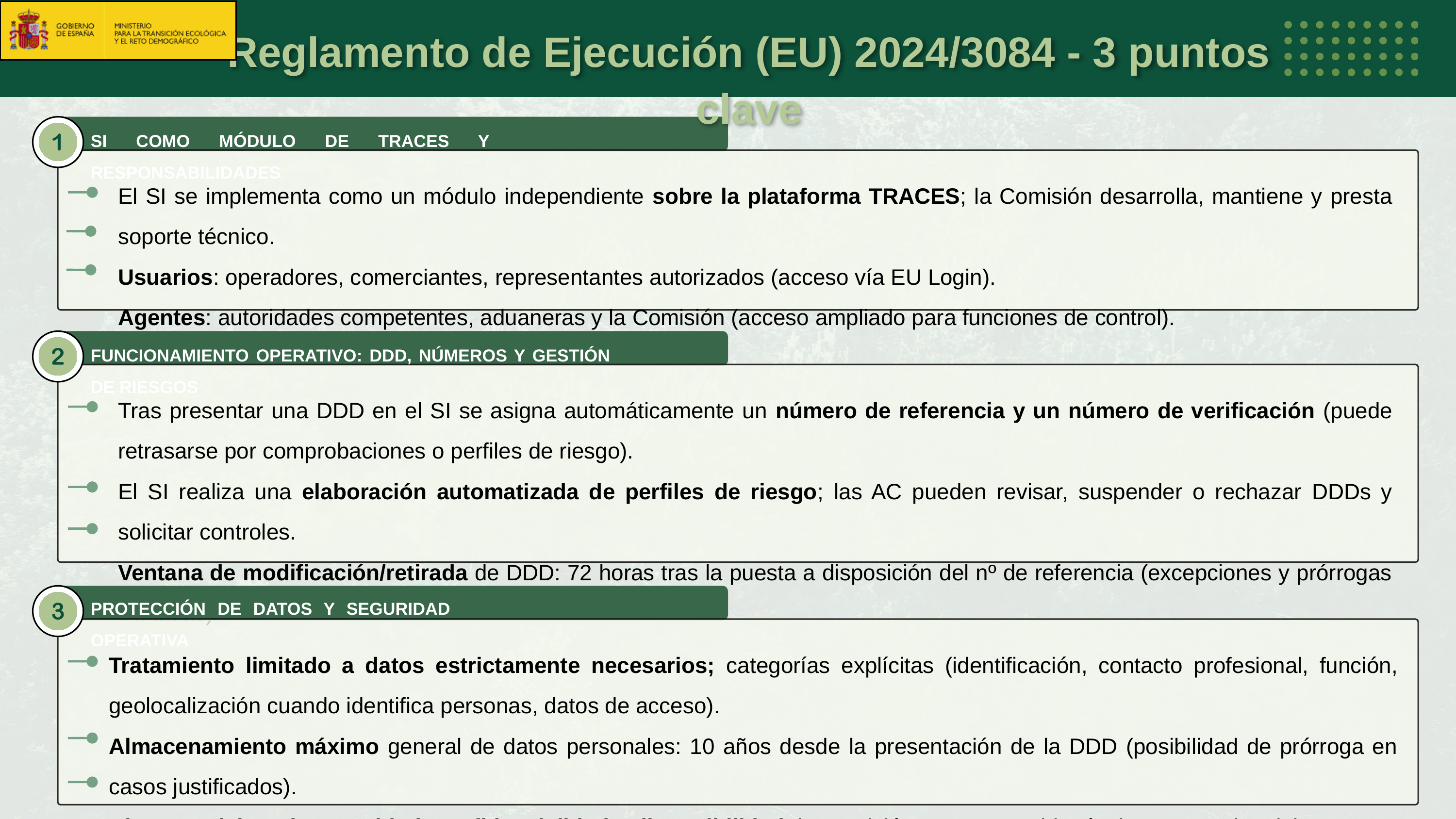

Reglamento de Ejecución (EU) 2024/3084 - 3 puntos clave

SI COMO MÓDULO DE TRACES Y RESPONSABILIDADES

El SI se implementa como un módulo independiente sobre la plataforma TRACES; la Comisión desarrolla, mantiene y presta soporte técnico.
Usuarios: operadores, comerciantes, representantes autorizados (acceso vía EU Login).
Agentes: autoridades competentes, aduaneras y la Comisión (acceso ampliado para funciones de control).

FUNCIONAMIENTO OPERATIVO: DDD, NÚMEROS Y GESTIÓN DE RIESGOS

Tras presentar una DDD en el SI se asigna automáticamente un número de referencia y un número de verificación (puede retrasarse por comprobaciones o perfiles de riesgo).
El SI realiza una elaboración automatizada de perfiles de riesgo; las AC pueden revisar, suspender o rechazar DDDs y solicitar controles.
Ventana de modificación/retirada de DDD: 72 horas tras la puesta a disposición del nº de referencia (excepciones y prórrogas limitadas).

PROTECCIÓN DE DATOS Y SEGURIDAD OPERATIVA

Tratamiento limitado a datos estrictamente necesarios; categorías explícitas (identificación, contacto profesional, función, geolocalización cuando identifica personas, datos de acceso).
Almacenamiento máximo general de datos personales: 10 años desde la presentación de la DDD (posibilidad de prórroga en casos justificados).
Altos requisitos de seguridad, confidencialidad y disponibilidad; la Comisión es responsable técnica y operativa del SI.